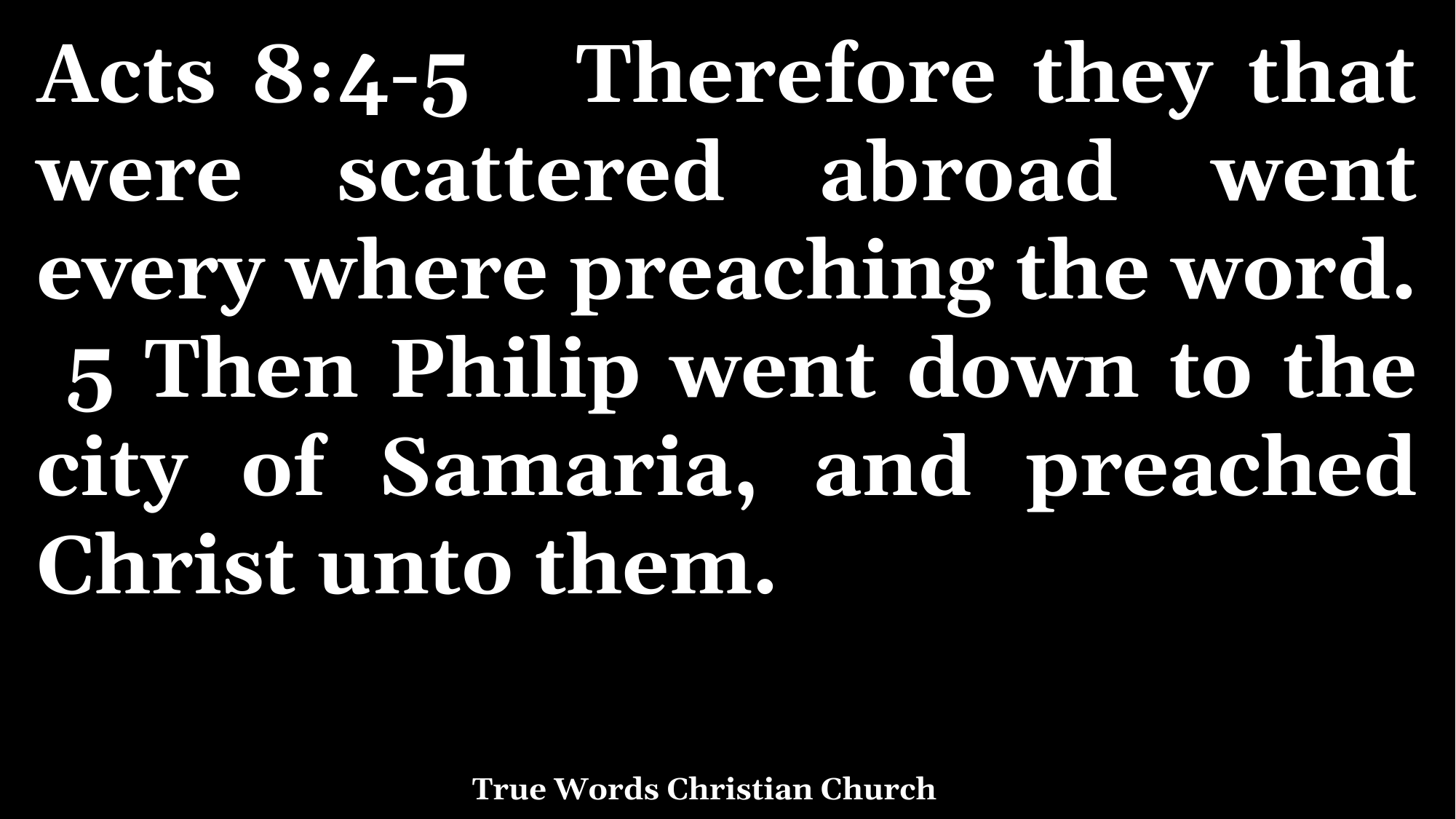

Acts 8:4-5   Therefore they that were scattered abroad went every where preaching the word.  5 Then Philip went down to the city of Samaria, and preached Christ unto them.
True Words Christian Church